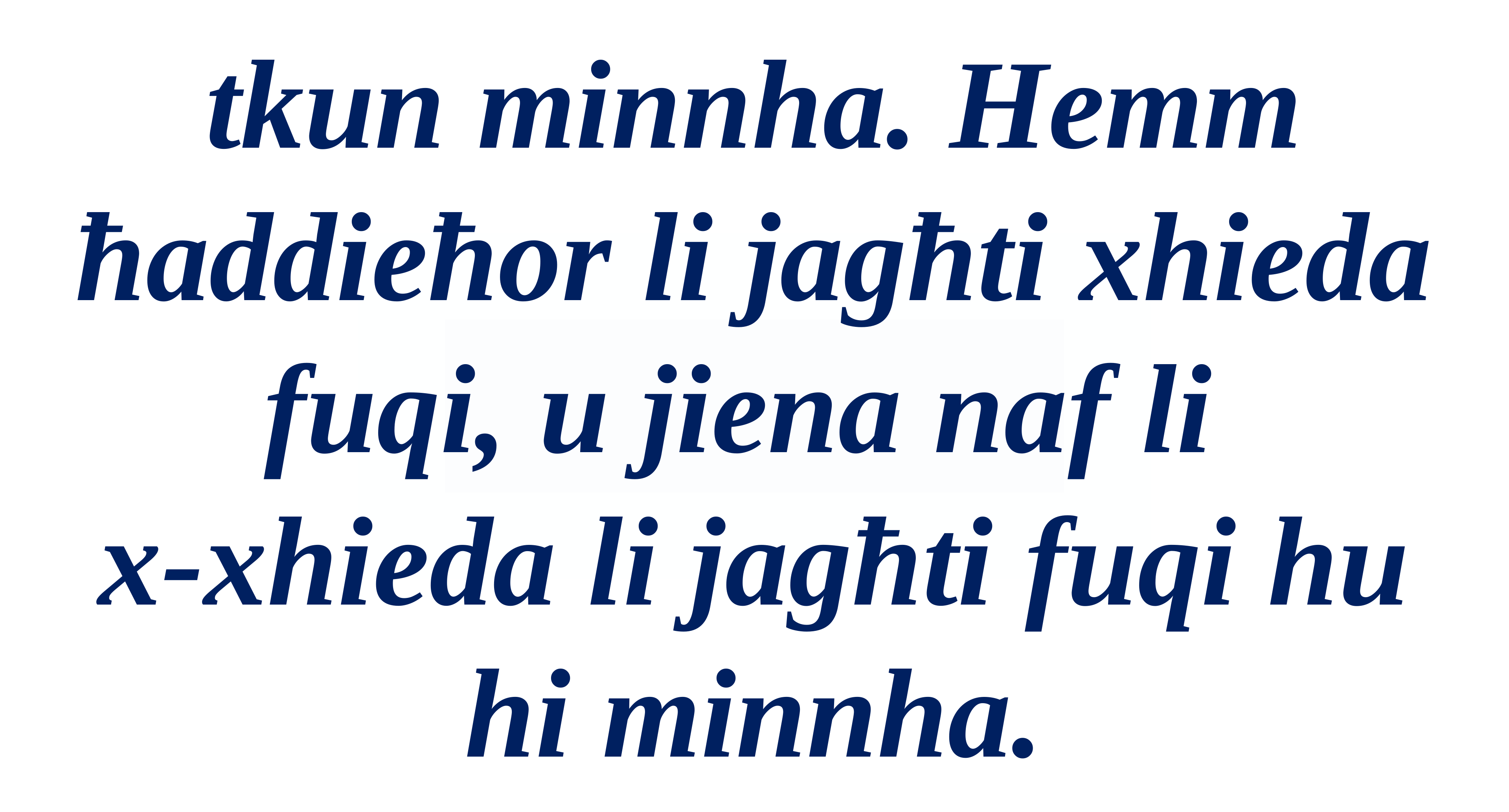

tkun minnha. Hemm ħaddieħor li jagħti xhieda fuqi, u jiena naf li
x-xhieda li jagħti fuqi hu hi minnha.